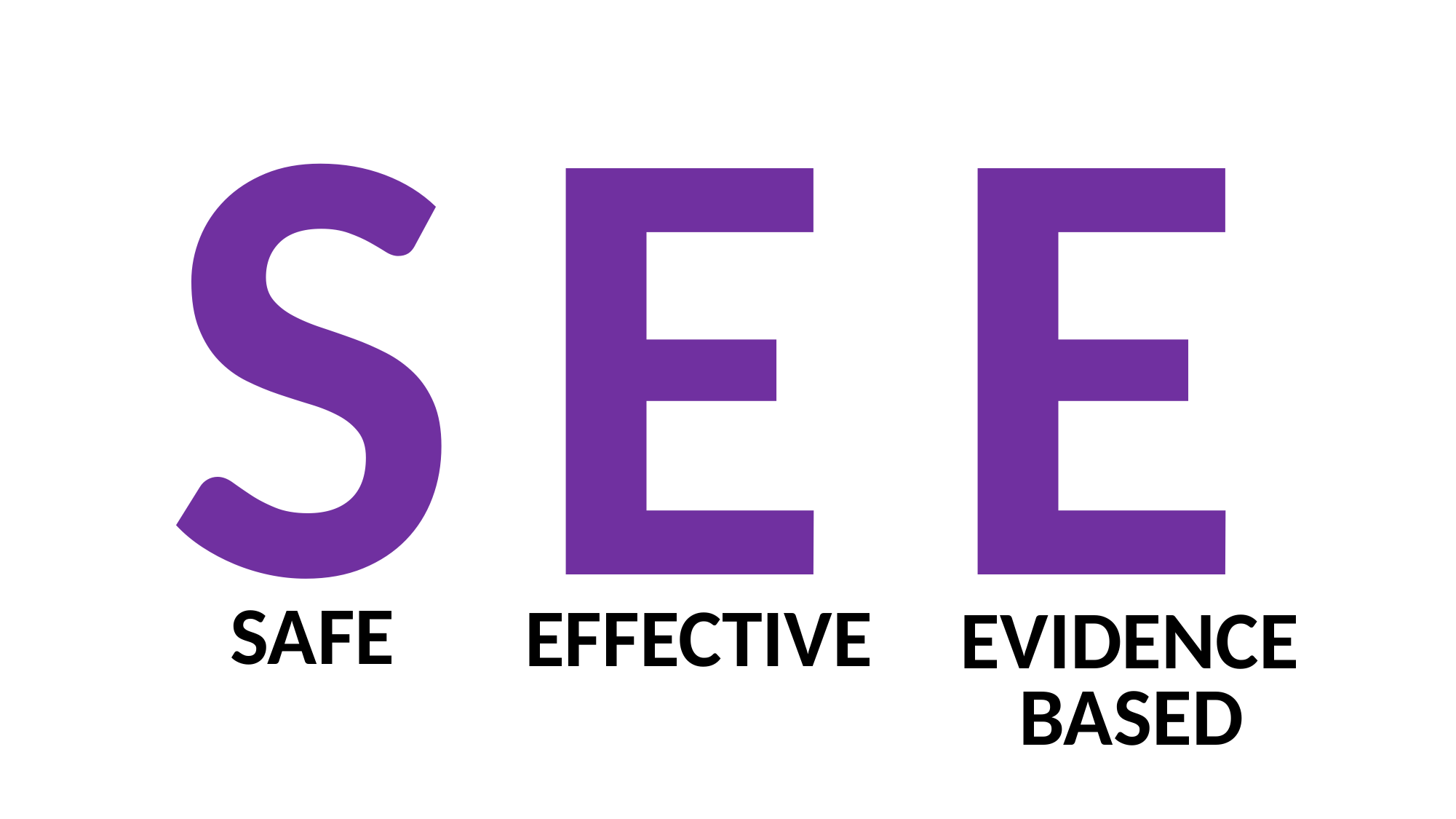

E
E
S
SAFE
EFFECTIVE
EVIDENCE
BASED